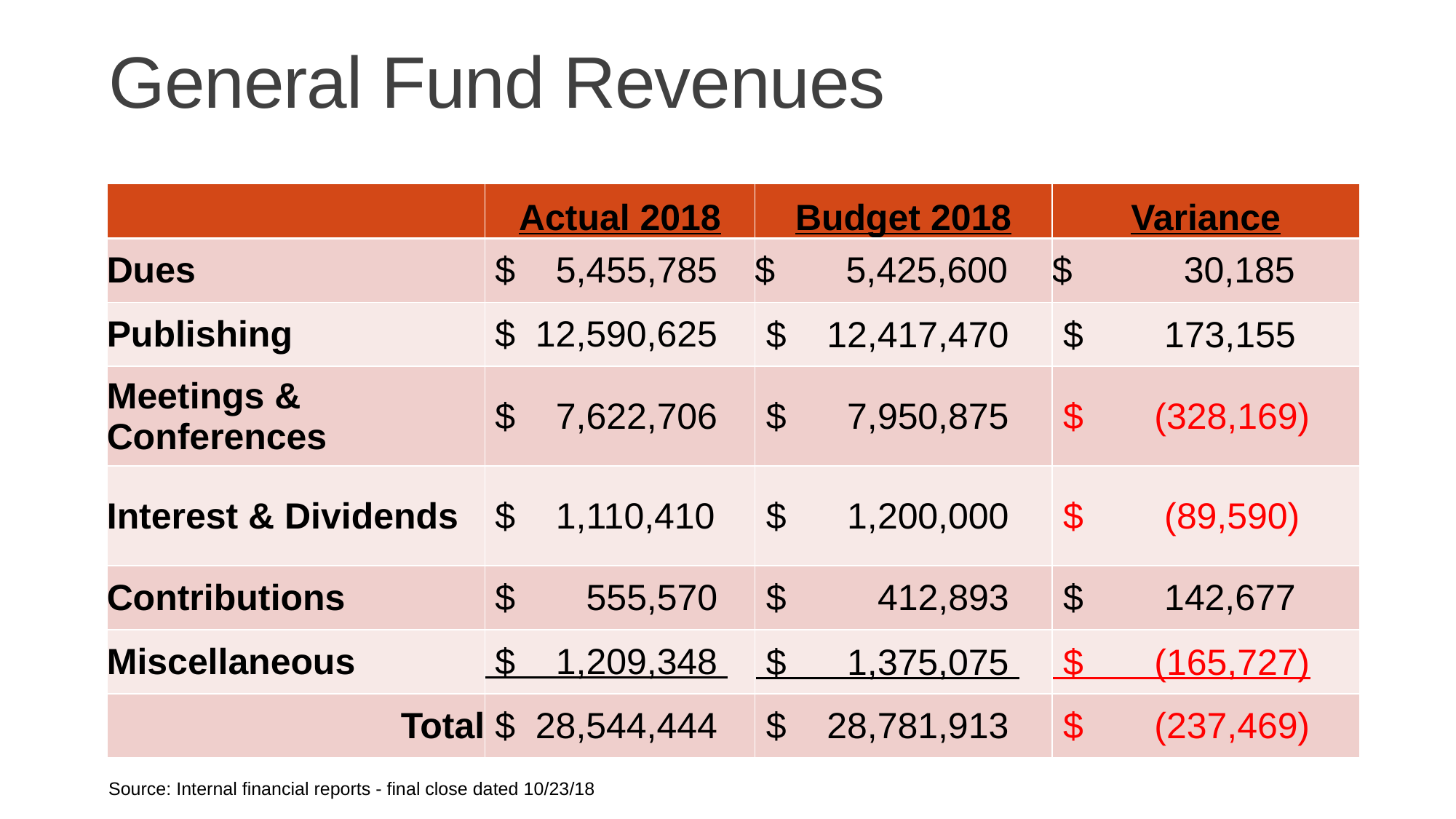

# General Fund Revenues
|  | Actual 2018 | Budget 2018 | Variance |
| --- | --- | --- | --- |
| Dues | $ 5,455,785 | $ 5,425,600 | $ 30,185 |
| Publishing | $ 12,590,625 | $ 12,417,470 | $ 173,155 |
| Meetings & Conferences | $ 7,622,706 | $ 7,950,875 | $ (328,169) |
| Interest & Dividends | $ 1,110,410 | $ 1,200,000 | $ (89,590) |
| Contributions | $ 555,570 | $ 412,893 | $ 142,677 |
| Miscellaneous | $ 1,209,348 | $ 1,375,075 | $ (165,727) |
| Total | $ 28,544,444 | $ 28,781,913 | $ (237,469) |
Source: Internal financial reports - final close dated 10/23/18
5